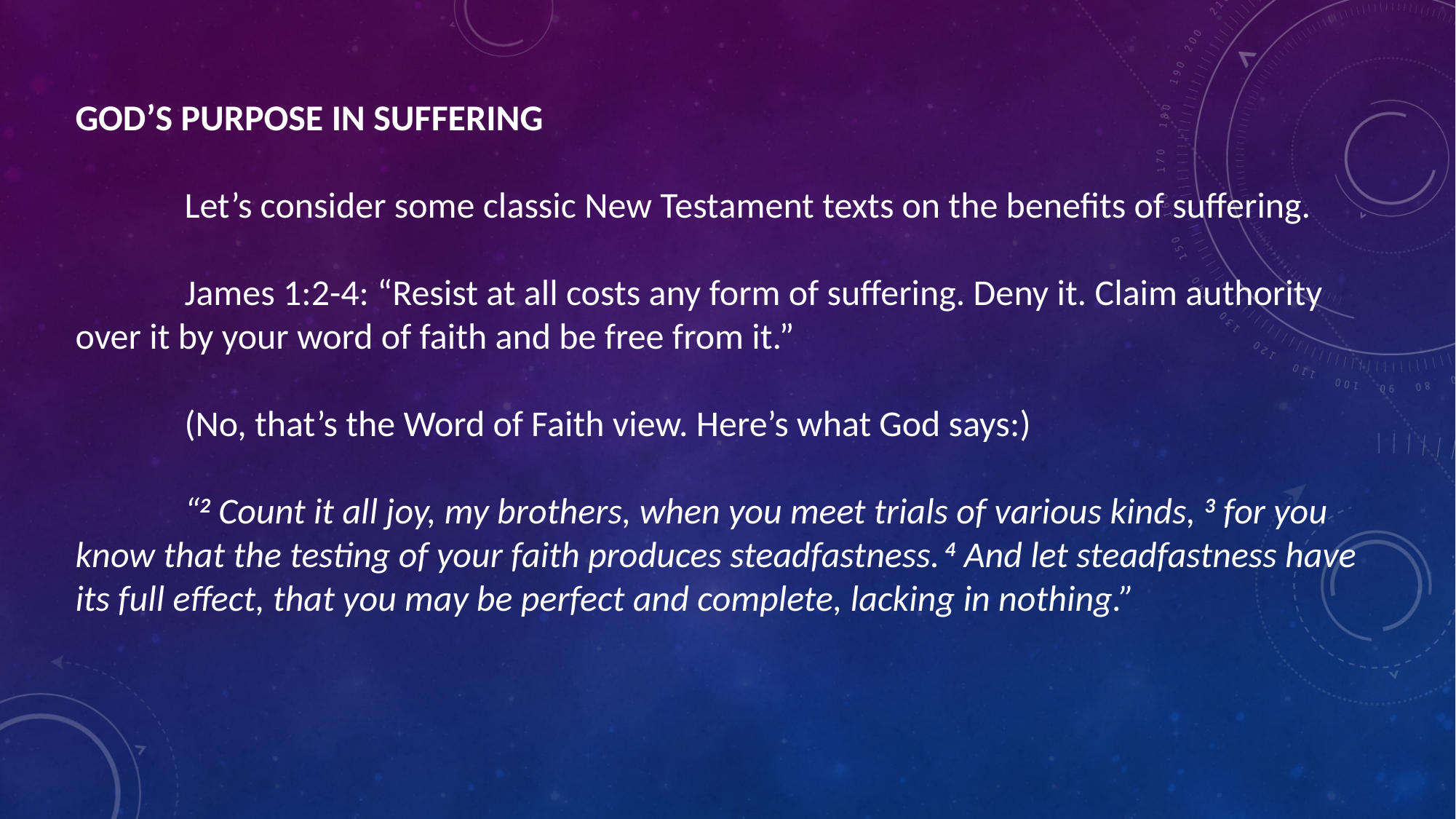

GOD’S PURPOSE IN SUFFERING

	Let’s consider some classic New Testament texts on the benefits of suffering.

	James 1:2-4: “Resist at all costs any form of suffering. Deny it. Claim authority over it by your word of faith and be free from it.”

	(No, that’s the Word of Faith view. Here’s what God says:)

	“2 Count it all joy, my brothers, when you meet trials of various kinds, 3 for you know that the testing of your faith produces steadfastness. 4 And let steadfastness have its full effect, that you may be perfect and complete, lacking in nothing.”